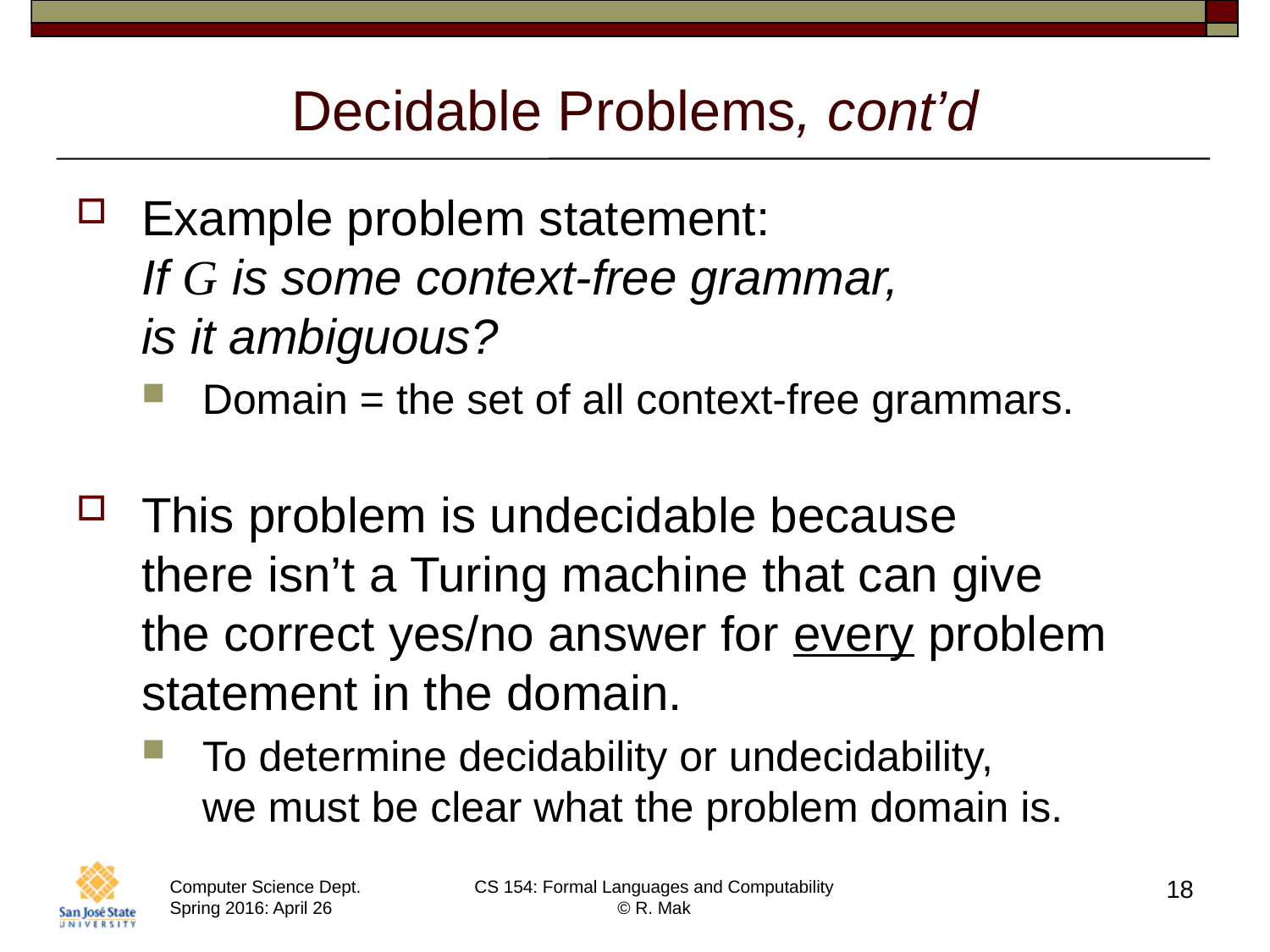

# Decidable Problems, cont’d
Example problem statement:
If G is some context-free grammar,
is it ambiguous?
Domain = the set of all context-free grammars.

This problem is undecidable because
there isn’t a Turing machine that can give
the correct yes/no answer for every problem statement in the domain.
To determine decidability or undecidability,
we must be clear what the problem domain is.
18